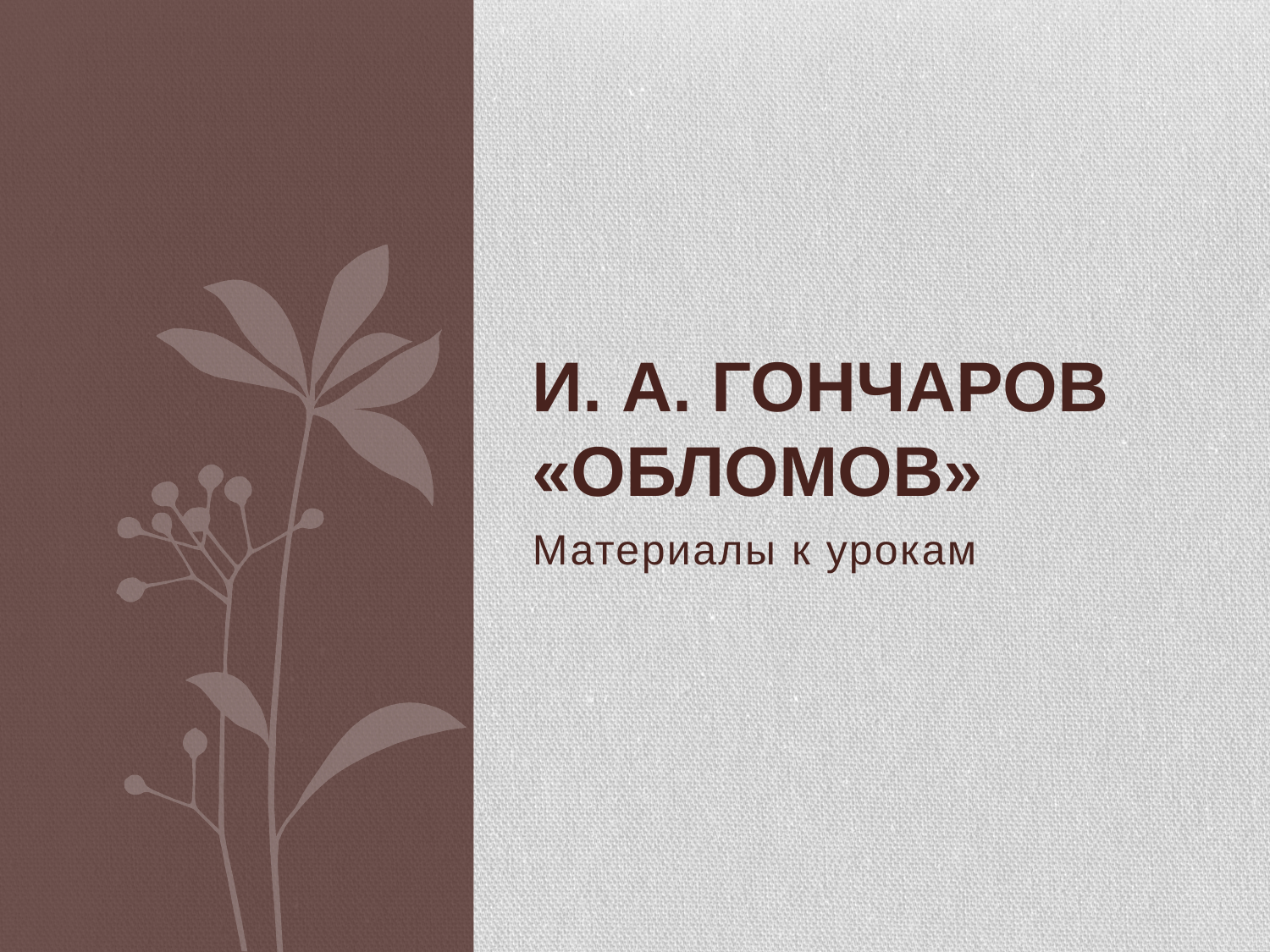

# И. А. Гончаров «Обломов»
Материалы к урокам